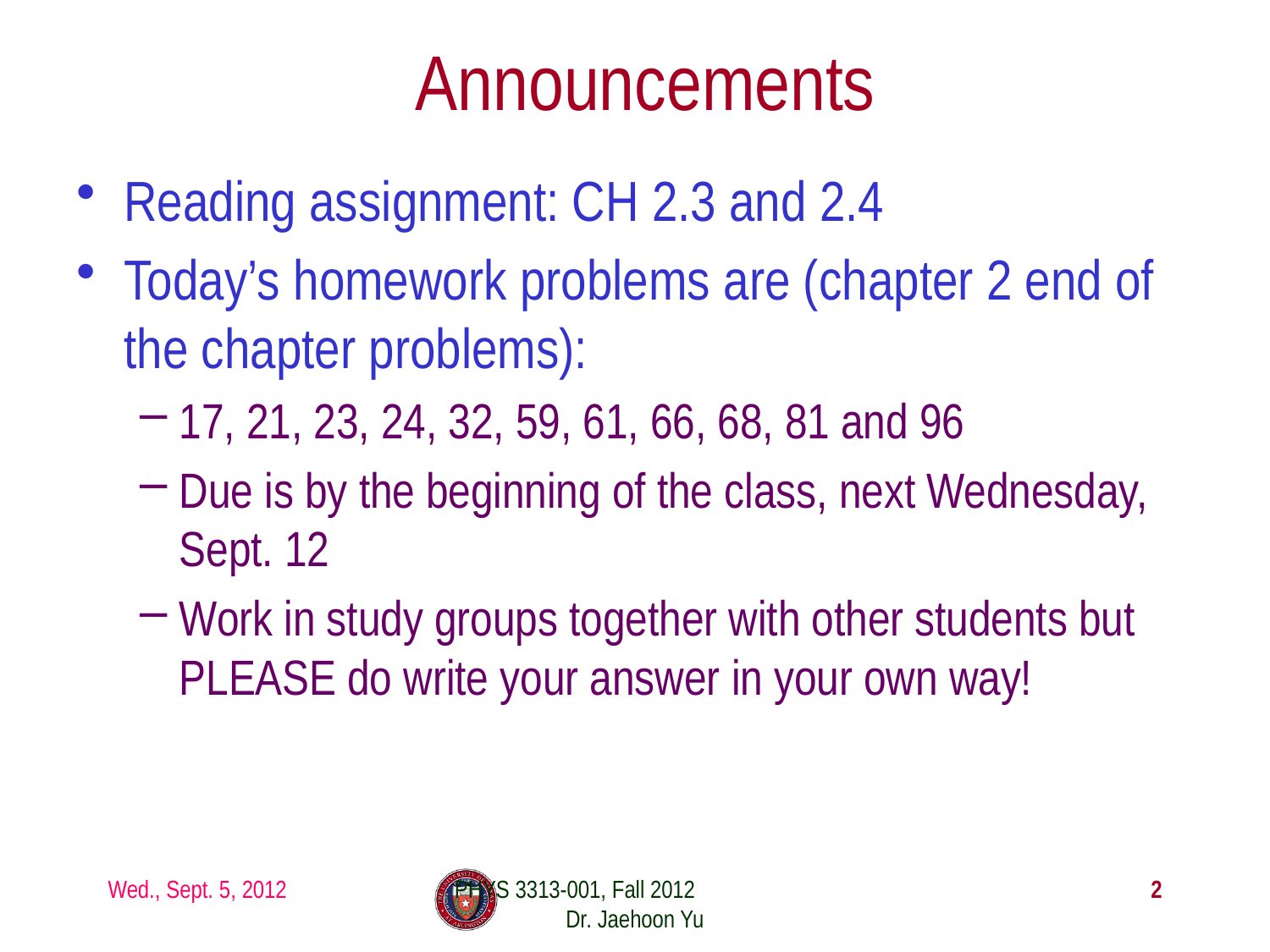

# Announcements
Reading assignment: CH 2.3 and 2.4
Today’s homework problems are (chapter 2 end of the chapter problems):
17, 21, 23, 24, 32, 59, 61, 66, 68, 81 and 96
Due is by the beginning of the class, next Wednesday, Sept. 12
Work in study groups together with other students but PLEASE do write your answer in your own way!
Wed., Sept. 5, 2012
PHYS 3313-001, Fall 2012                      Dr. Jaehoon Yu
2